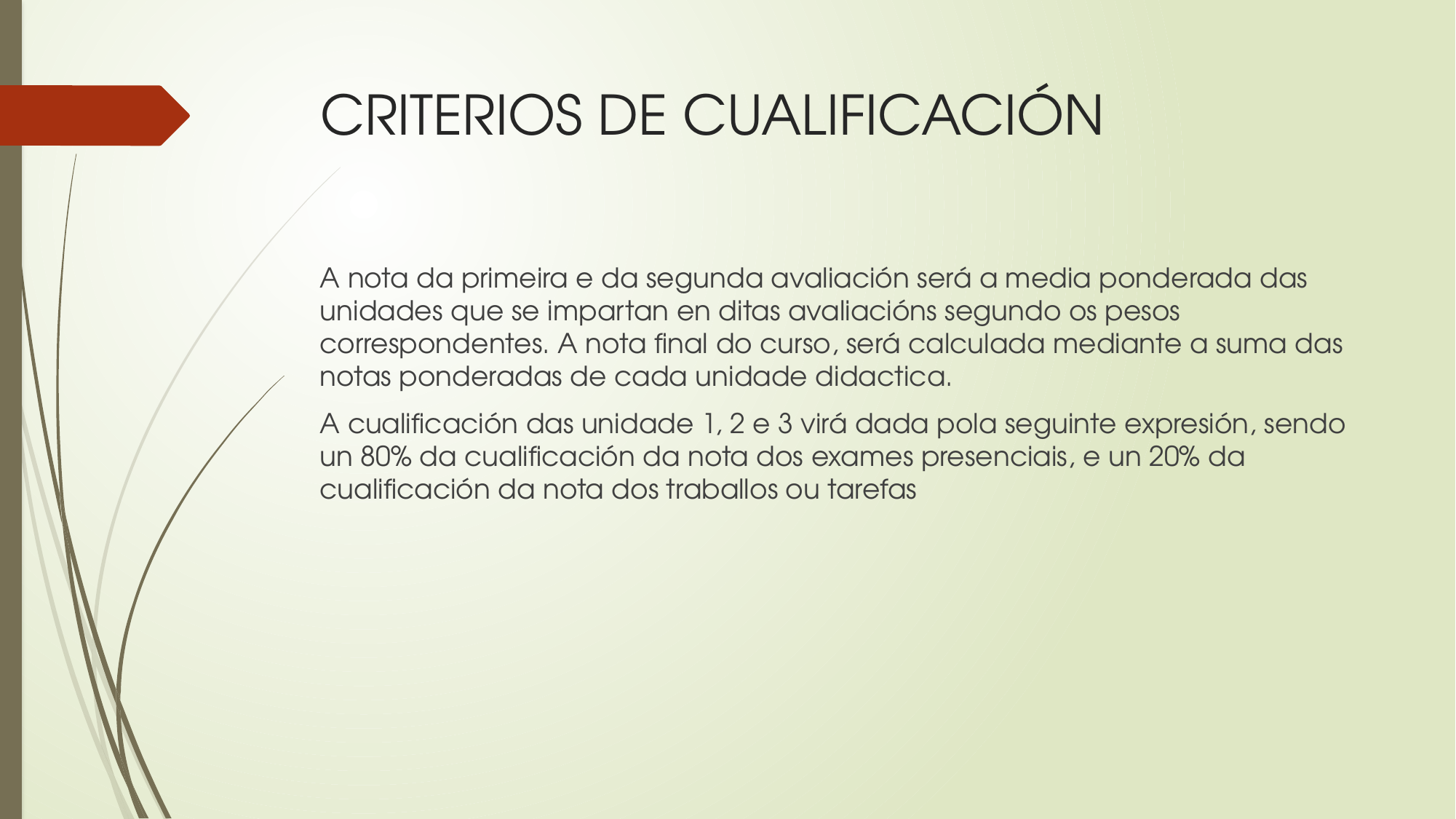

# CRITERIOS DE CUALIFICACIÓN
A nota da primeira e da segunda avaliación será a media ponderada das unidades que se impartan en ditas avaliacións segundo os pesos correspondentes. A nota final do curso, será calculada mediante a suma das notas ponderadas de cada unidade didactica.
A cualificación das unidade 1, 2 e 3 virá dada pola seguinte expresión, sendo un 80% da cualificación da nota dos exames presenciais, e un 20% da cualificación da nota dos traballos ou tarefas